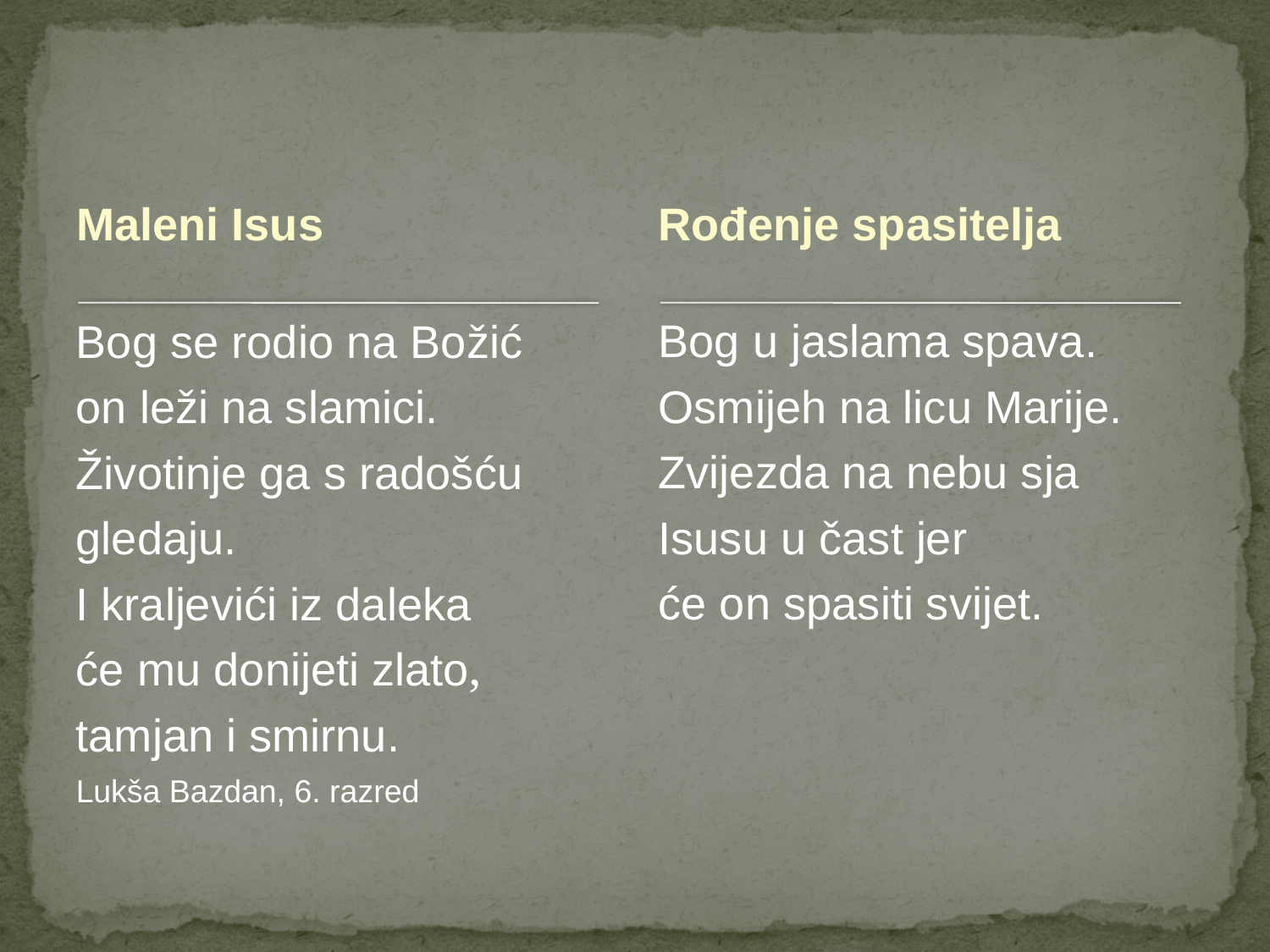

Maleni Isus
Rođenje spasitelja
Bog u jaslama spava.
Osmijeh na licu Marije.
Zvijezda na nebu sja
Isusu u čast jer
će on spasiti svijet.

Bog se rodio na Božić
on leži na slamici.
Životinje ga s radošću
gledaju.
I kraljevići iz daleka
će mu donijeti zlato,
tamjan i smirnu.
Lukša Bazdan, 6. razred